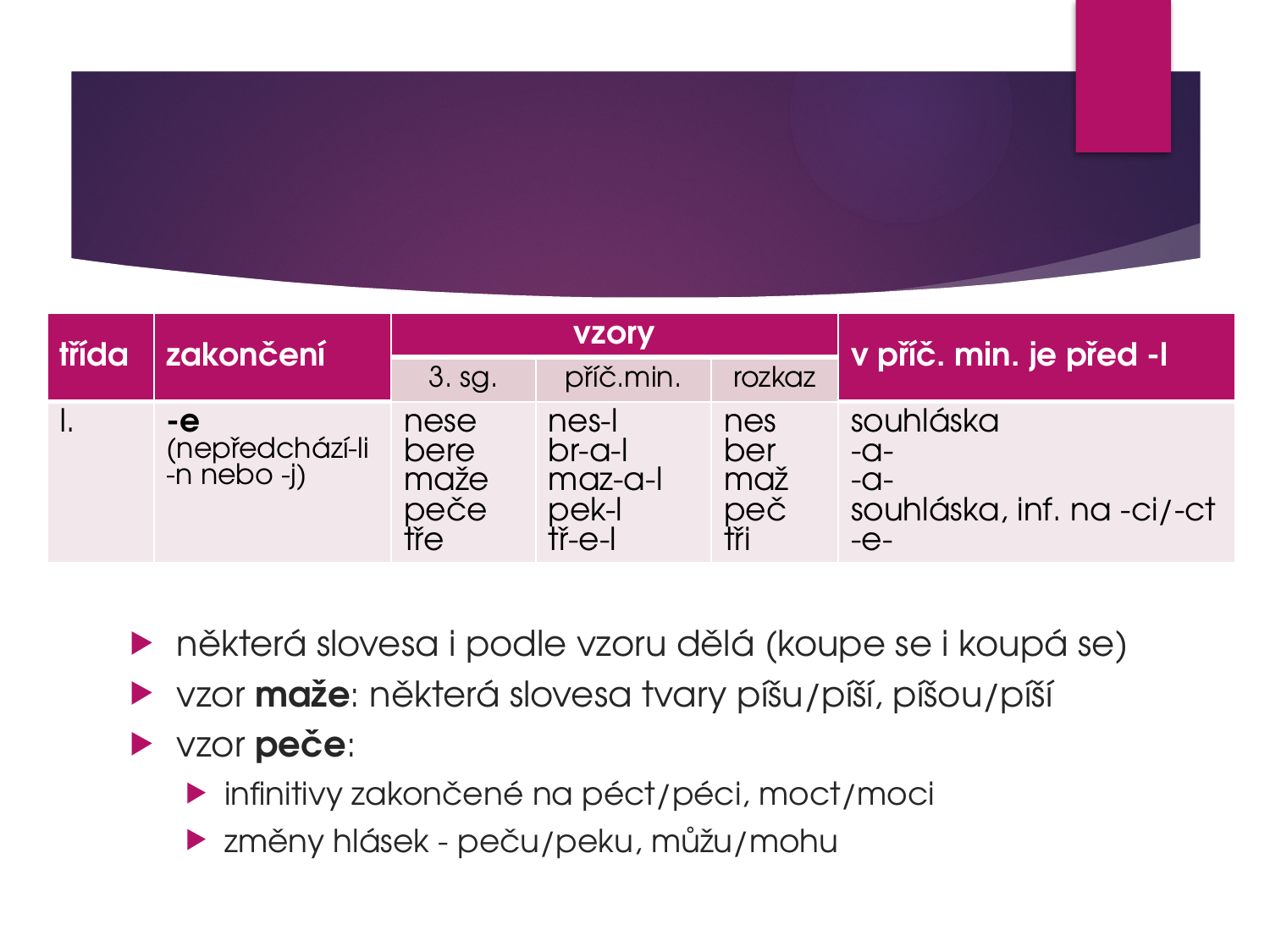

#
| třída | zakončení | vzory |  |  | v příč. min. je před -l |
| --- | --- | --- | --- | --- | --- |
|  |  | 3. sg. | příč.min. | rozkaz |  |
| I. | -e (nepředchází-li -n nebo -j) | nese bere maže peče tře | nes-l br-a-l maz-a-l pek-l tř-e-l | nes ber maž peč tři | souhláska -a- -a- souhláska, inf. na -ci/-ct -e- |
některá slovesa i podle vzoru dělá (koupe se i koupá se)
vzor maže: některá slovesa tvary píšu/píší, píšou/píší
vzor peče:
infinitivy zakončené na péct/péci, moct/moci
změny hlásek - peču/peku, můžu/mohu